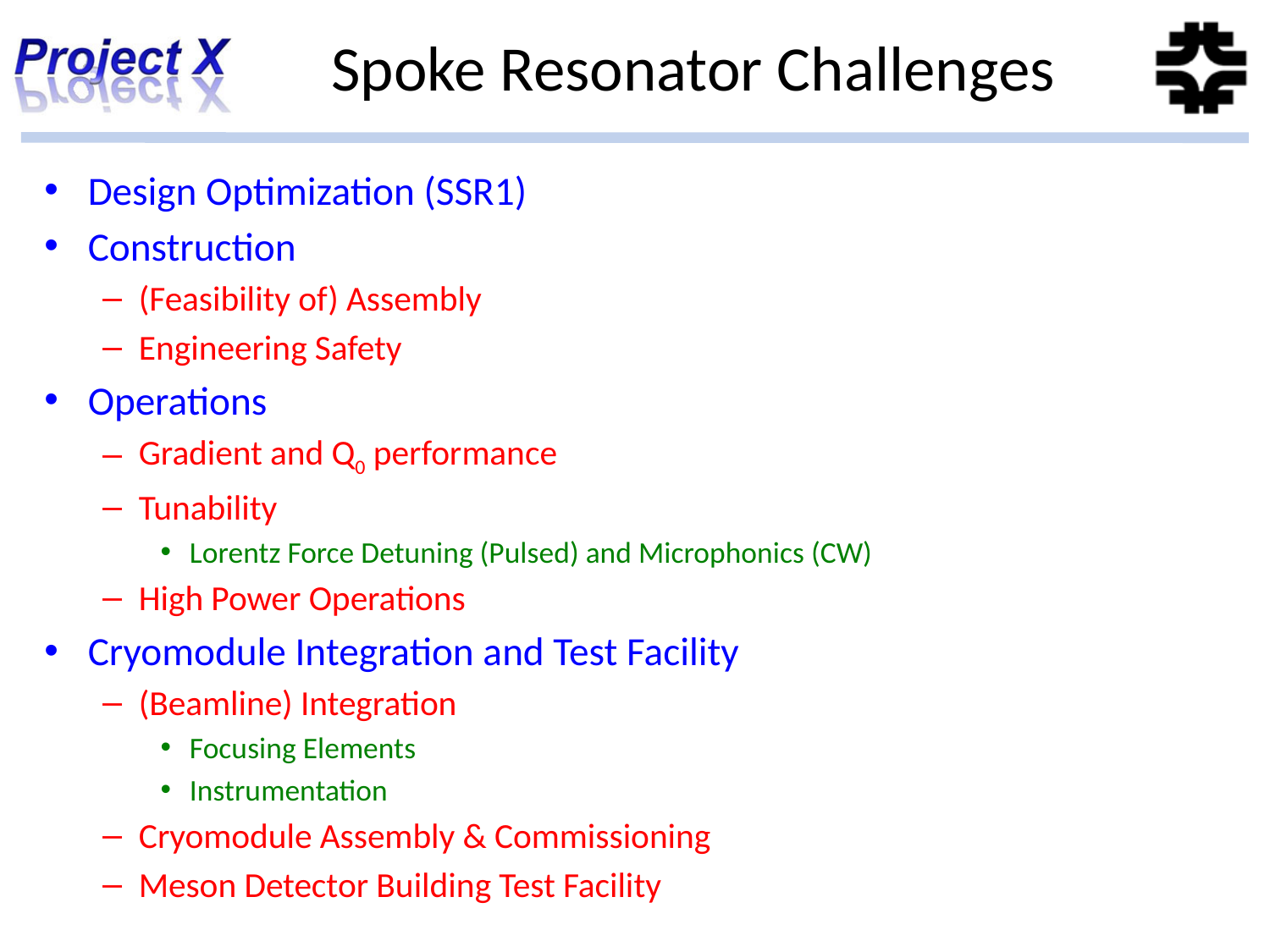

# Spoke Resonator Challenges
Design Optimization (SSR1)
Construction
(Feasibility of) Assembly
Engineering Safety
Operations
Gradient and Q0 performance
Tunability
Lorentz Force Detuning (Pulsed) and Microphonics (CW)
High Power Operations
Cryomodule Integration and Test Facility
(Beamline) Integration
Focusing Elements
Instrumentation
Cryomodule Assembly & Commissioning
Meson Detector Building Test Facility